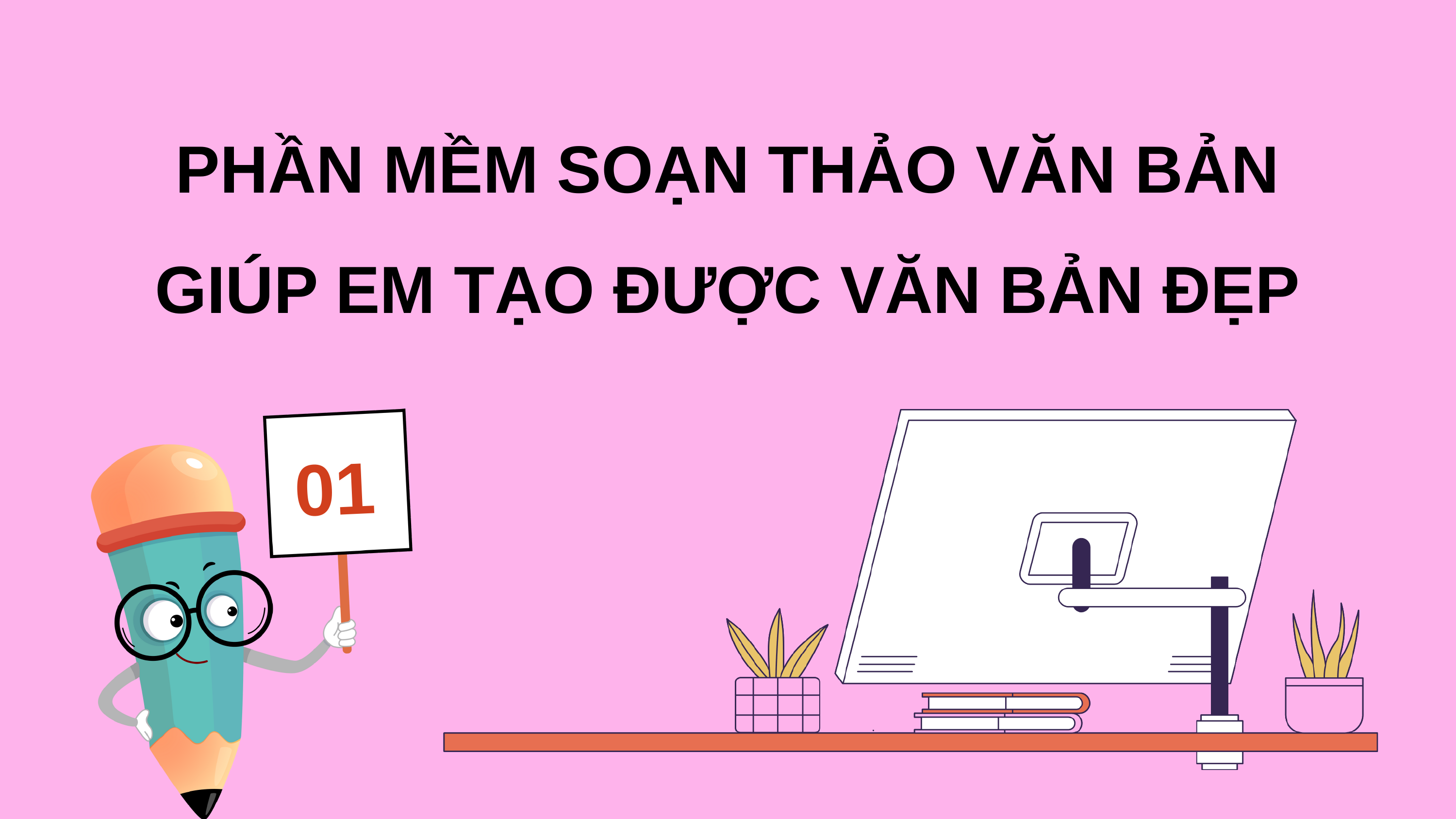

# PHẦN MỀM SOẠN THẢO VĂN BẢN GIÚP EM TẠO ĐƯỢC VĂN BẢN ĐẸP

01